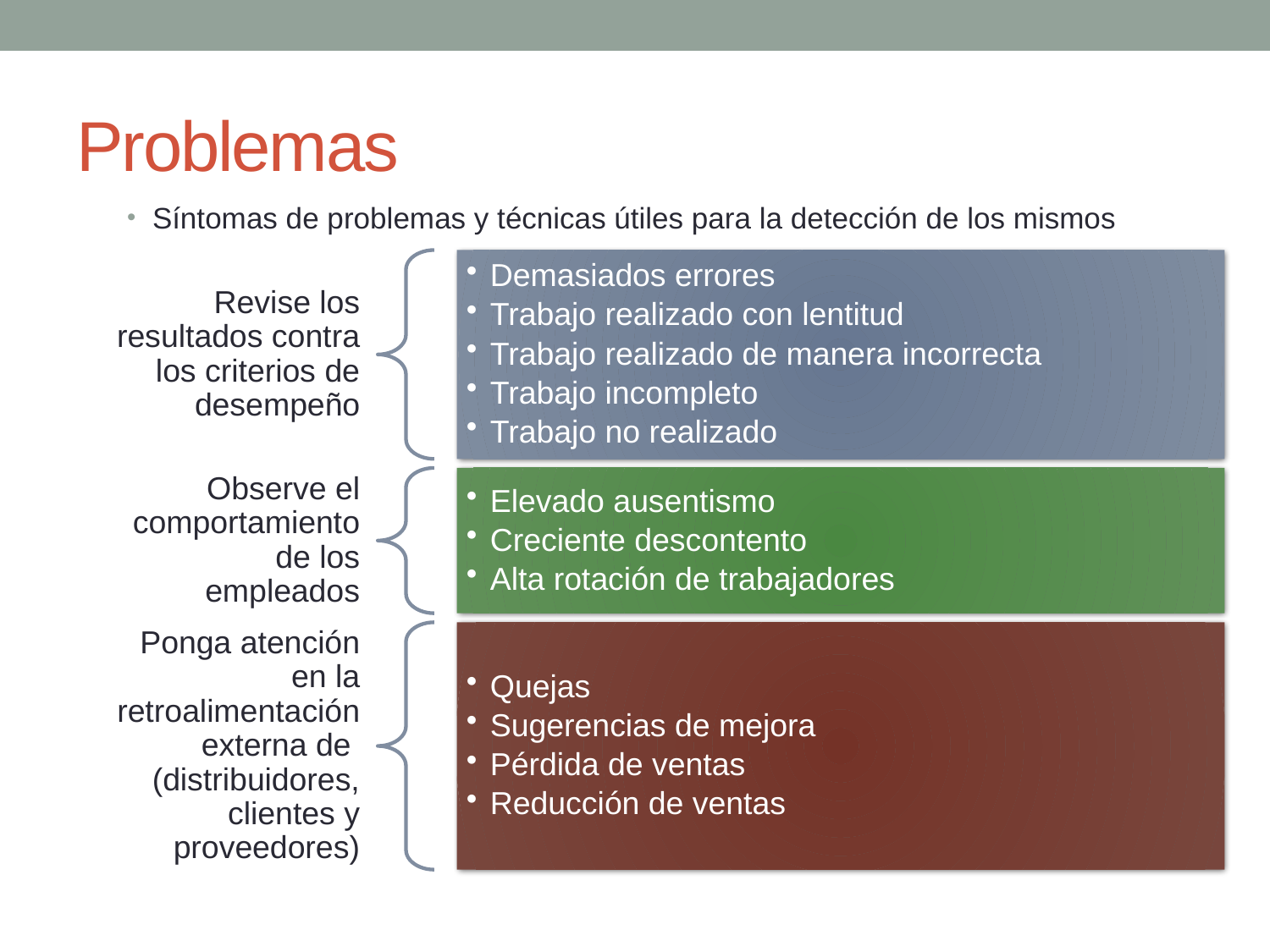

# Problemas
Síntomas de problemas y técnicas útiles para la detección de los mismos
Revise los resultados contra los criterios de desempeño
Demasiados errores
Trabajo realizado con lentitud
Trabajo realizado de manera incorrecta
Trabajo incompleto
Trabajo no realizado
Observe el comportamiento de los empleados
Elevado ausentismo
Creciente descontento
Alta rotación de trabajadores
Ponga atención en la retroalimentación externa de  (distribuidores, clientes y proveedores)
Quejas
Sugerencias de mejora
Pérdida de ventas
Reducción de ventas